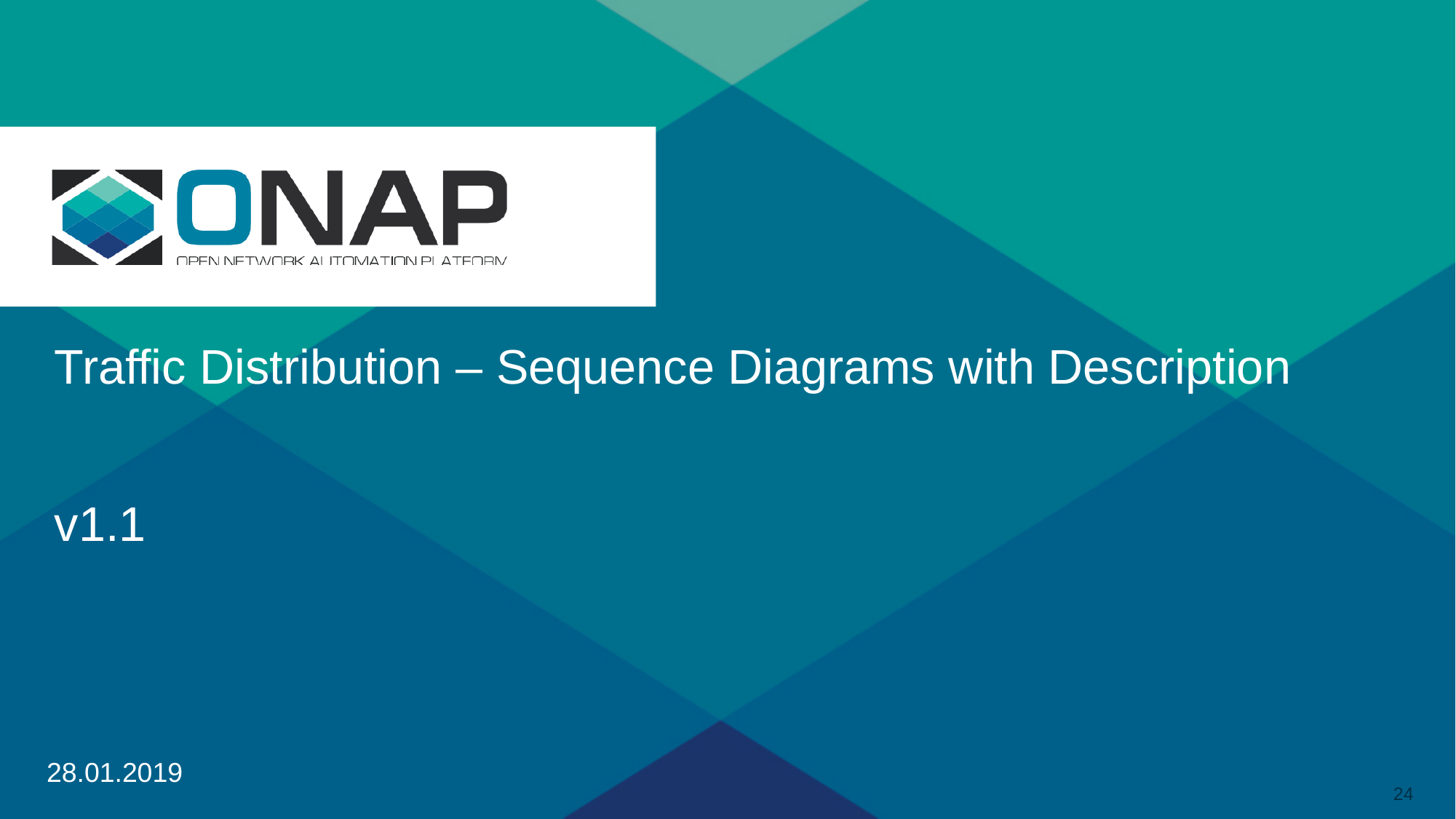

Traffic Distribution – Sequence Diagrams with Description

v1.1
28.01.2019
24